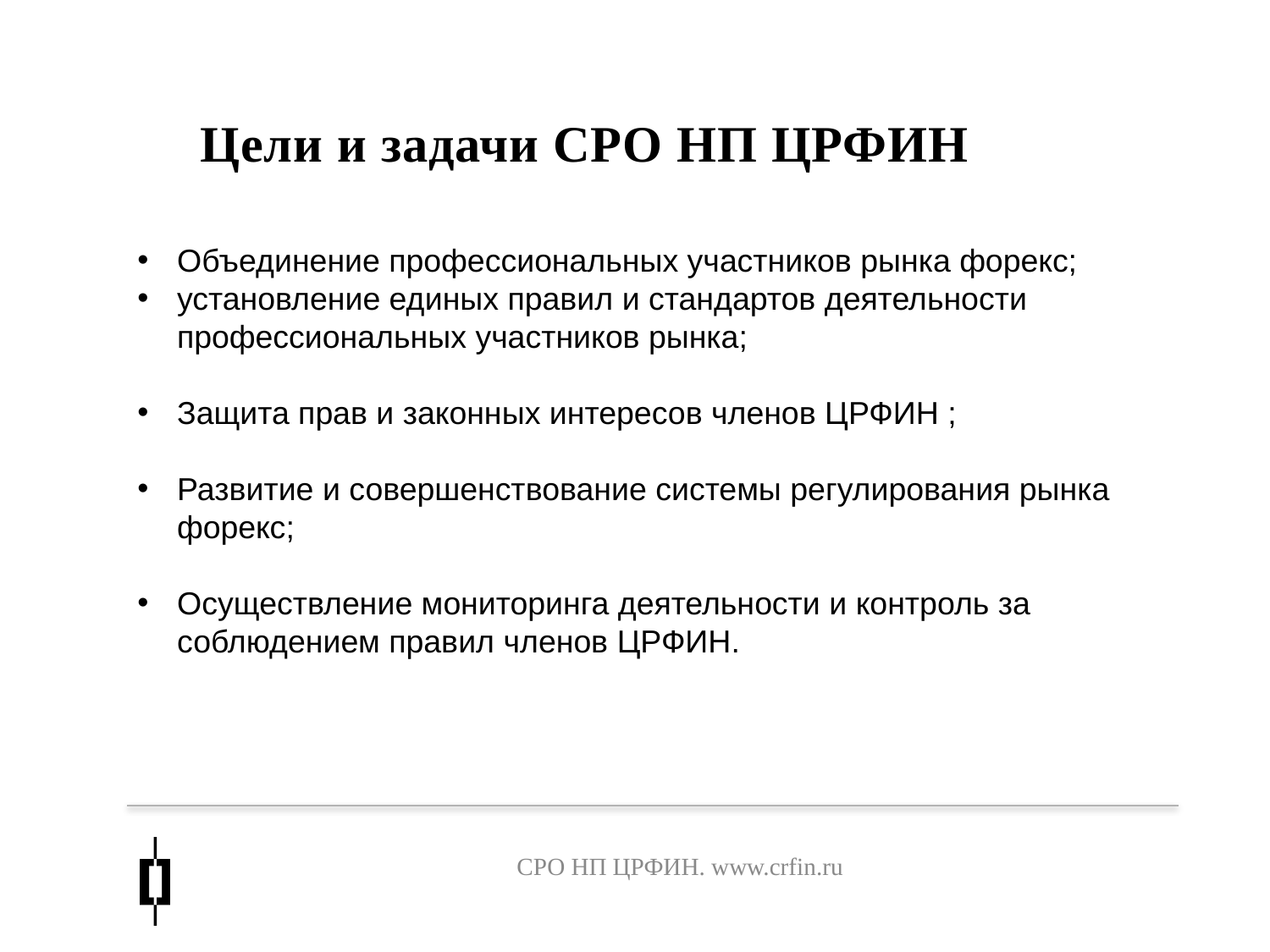

# Цели и задачи СРО НП ЦРФИН

Объединение профессиональных участников рынка форекс;
установление единых правил и стандартов деятельности профессиональных участников рынка;

Защита прав и законных интересов членов ЦРФИН ;

Развитие и совершенствование системы регулирования рынка форекс;

Осуществление мониторинга деятельности и контроль за соблюдением правил членов ЦРФИН.

СРО НП ЦРФИН. www.crfin.ru